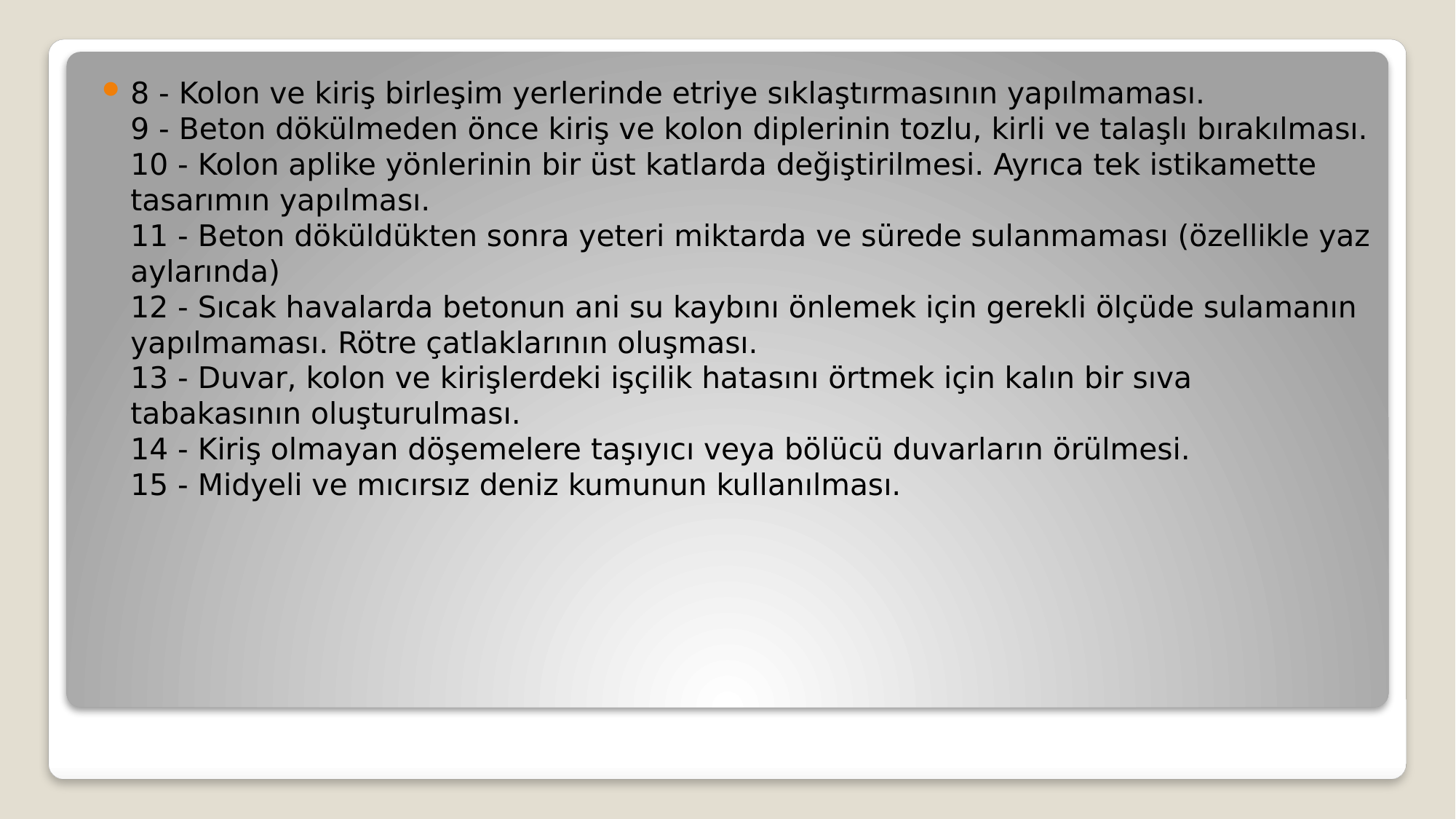

8 - Kolon ve kiriş birleşim yerlerinde etriye sıklaştırmasının yapılmaması.
9 - Beton dökülmeden önce kiriş ve kolon diplerinin tozlu, kirli ve talaşlı bırakılması.
10 - Kolon aplike yönlerinin bir üst katlarda değiştirilmesi. Ayrıca tek istikamette tasarımın yapılması.
11 - Beton döküldükten sonra yeteri miktarda ve sürede sulanmaması (özellikle yaz aylarında)
12 - Sıcak havalarda betonun ani su kaybını önlemek için gerekli ölçüde sulamanın yapılmaması. Rötre çatlaklarının oluşması.
13 - Duvar, kolon ve kirişlerdeki işçilik hatasını örtmek için kalın bir sıva tabakasının oluşturulması.
14 - Kiriş olmayan döşemelere taşıyıcı veya bölücü duvarların örülmesi.
15 - Midyeli ve mıcırsız deniz kumunun kullanılması.